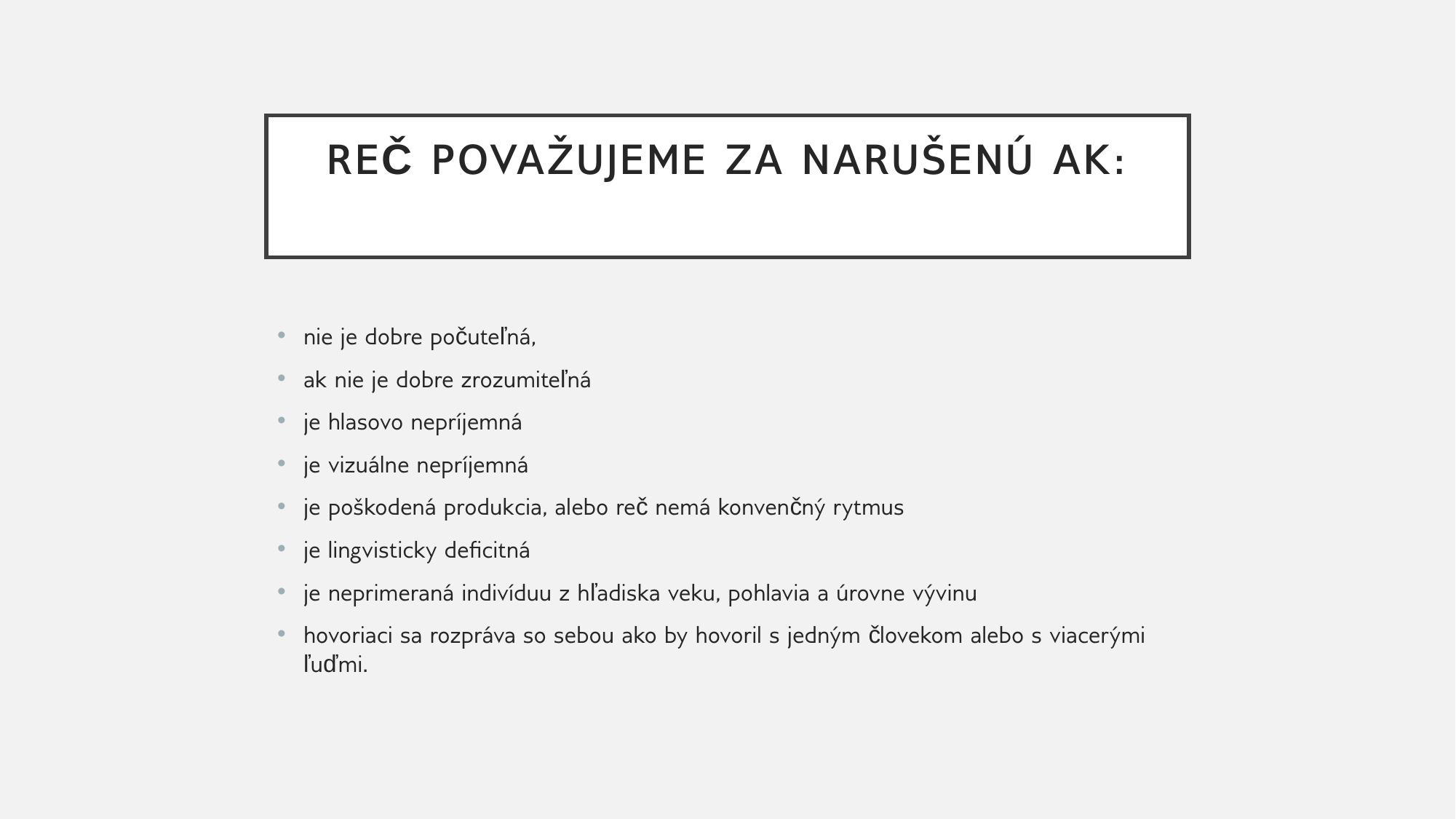

# Reč považujeme za narušenú ak:
nie je dobre počuteľná,
ak nie je dobre zrozumiteľná
je hlasovo nepríjemná
je vizuálne nepríjemná
je poškodená produkcia, alebo reč nemá konvenčný rytmus
je lingvisticky deficitná
je neprimeraná indivíduu z hľadiska veku, pohlavia a úrovne vývinu
hovoriaci sa rozpráva so sebou ako by hovoril s jedným človekom alebo s viacerými ľuďmi.